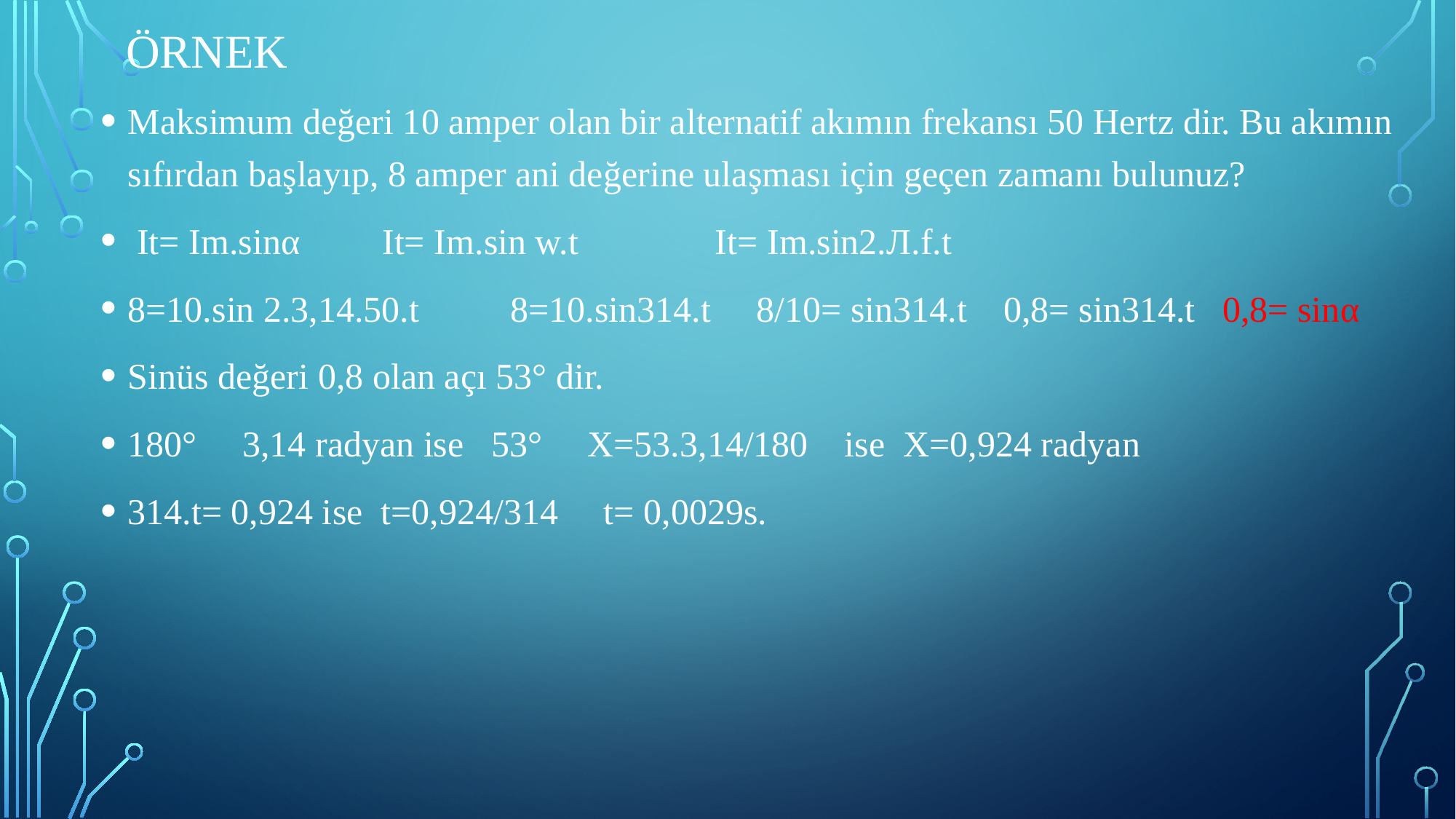

# örnek
Maksimum değeri 10 amper olan bir alternatif akımın frekansı 50 Hertz dir. Bu akımın sıfırdan başlayıp, 8 amper ani değerine ulaşması için geçen zamanı bulunuz?
 It= Im.sinα         It= Im.sin w.t               It= Im.sin2.Л.f.t
8=10.sin 2.3,14.50.t          8=10.sin314.t     8/10= sin314.t    0,8= sin314.t   0,8= sinα
Sinüs değeri 0,8 olan açı 53° dir.
180°     3,14 radyan ise   53°     X=53.3,14/180    ise  X=0,924 radyan
314.t= 0,924 ise  t=0,924/314     t= 0,0029s.